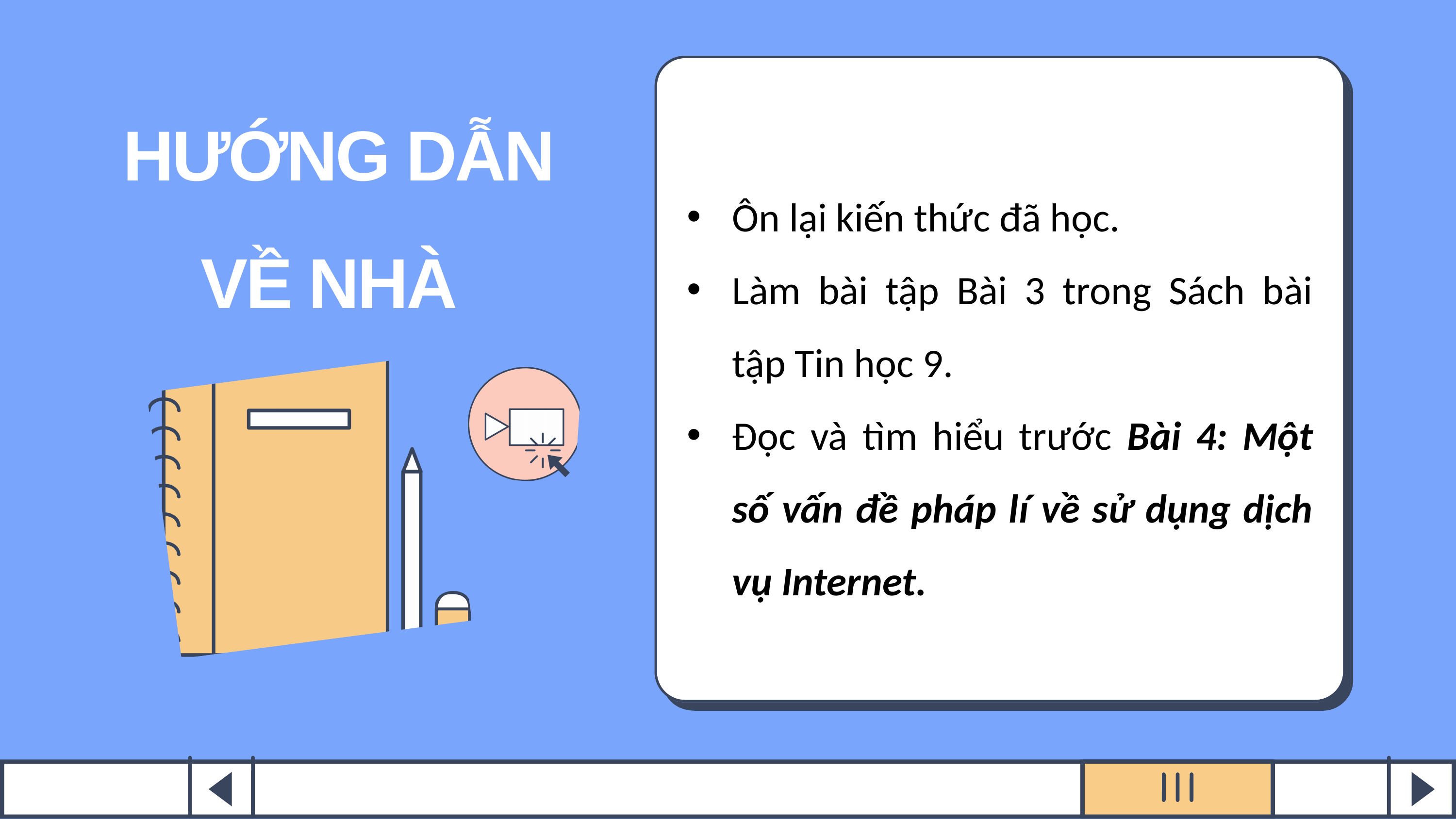

HƯỚNG DẪN VỀ NHÀ
Ôn lại kiến thức đã học.
Làm bài tập Bài 3 trong Sách bài tập Tin học 9.
Đọc và tìm hiểu trước Bài 4: Một số vấn đề pháp lí về sử dụng dịch vụ Internet.